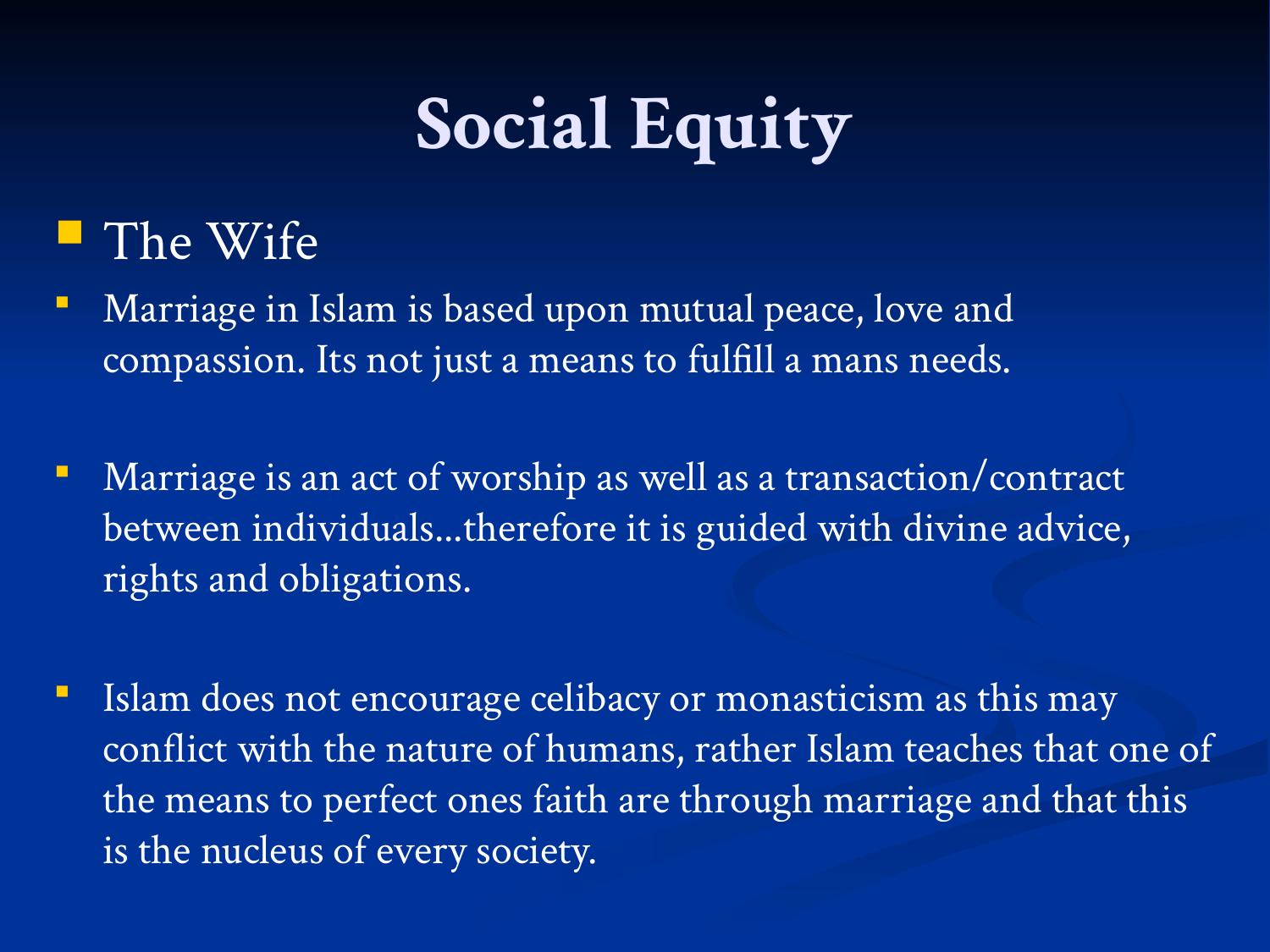

Social Equity
The Wife
Marriage in Islam is based upon mutual peace, love and compassion. Its not just a means to fulfill a mans needs.

Marriage is an act of worship as well as a transaction/contract between individuals...therefore it is guided with divine advice, rights and obligations.

Islam does not encourage celibacy or monasticism as this may conflict with the nature of humans, rather Islam teaches that one of the means to perfect ones faith are through marriage and that this is the nucleus of every society.